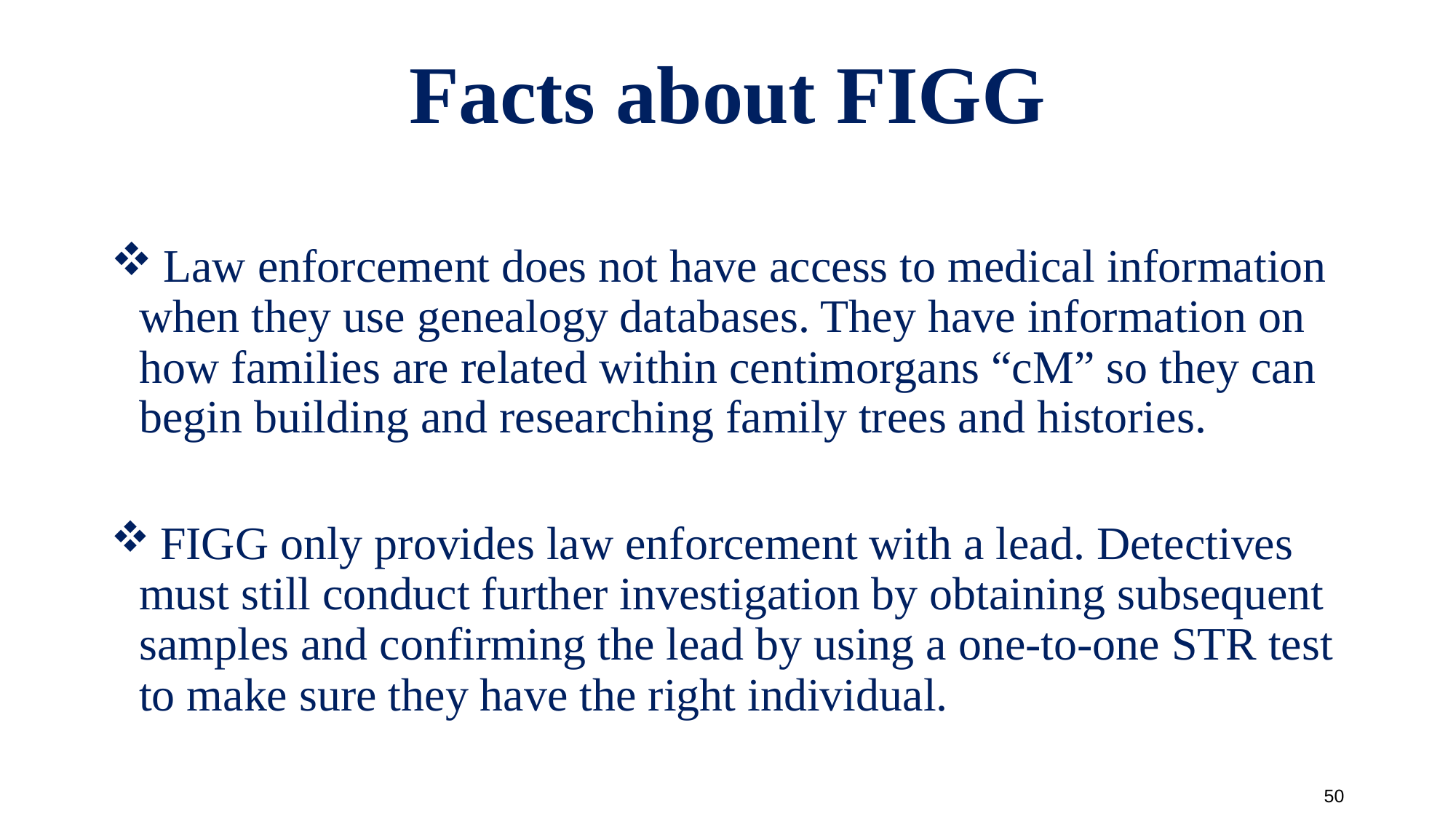

# Facts about FIGG
 Law enforcement does not have access to medical information when they use genealogy databases. They have information on how families are related within centimorgans “cM” so they can begin building and researching family trees and histories.

 FIGG only provides law enforcement with a lead. Detectives must still conduct further investigation by obtaining subsequent samples and confirming the lead by using a one-to-one STR test to make sure they have the right individual.

50